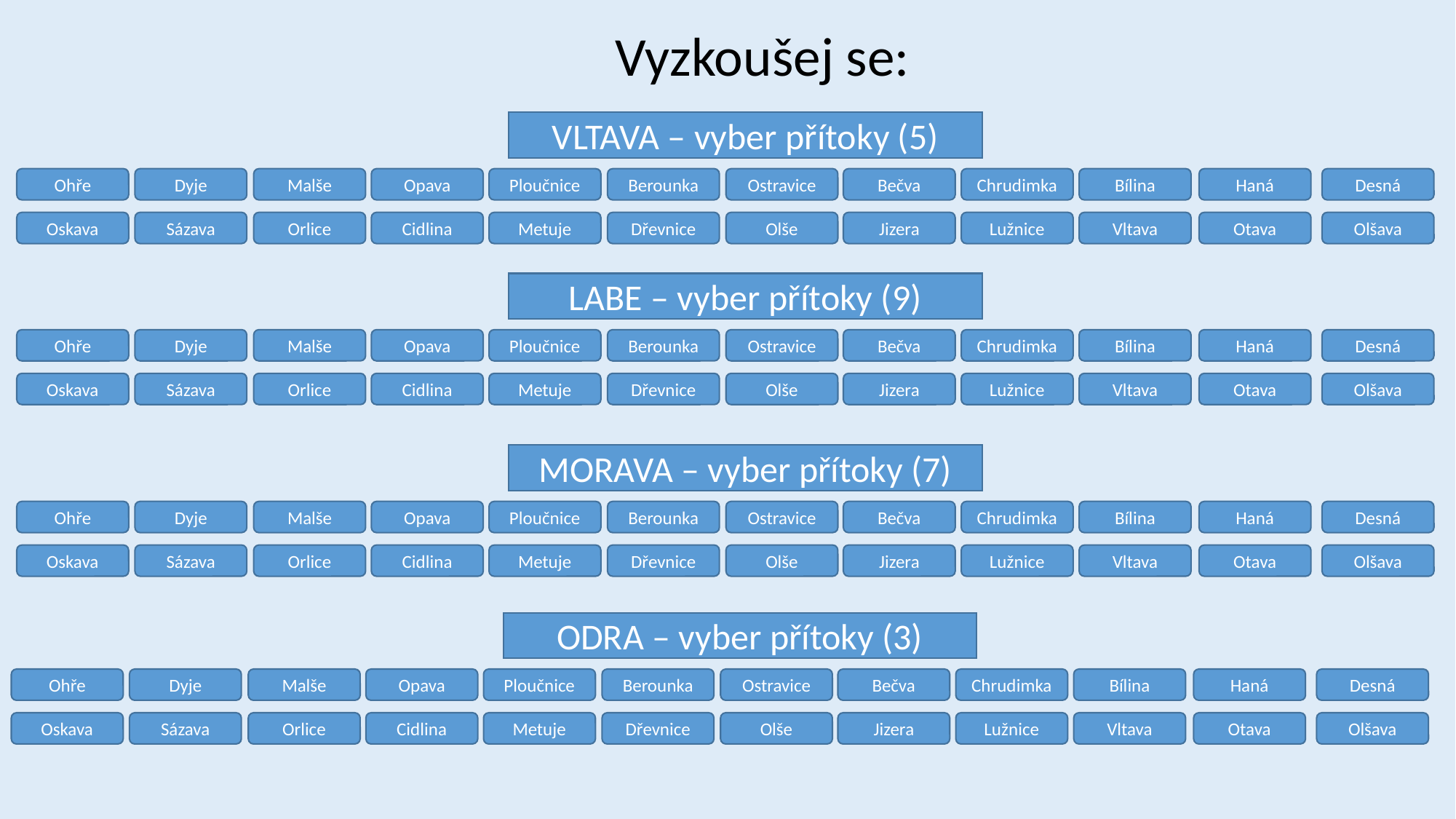

# Vyzkoušej se:
VLTAVA – vyber přítoky (5)
Ohře
Dyje
Malše
Opava
Ploučnice
Berounka
Ostravice
Bečva
Chrudimka
Bílina
Haná
Desná
Oskava
Sázava
Orlice
Cidlina
Metuje
Dřevnice
Olše
Jizera
Lužnice
Vltava
Otava
Olšava
LABE – vyber přítoky (9)
Ohře
Dyje
Malše
Opava
Ploučnice
Berounka
Ostravice
Bečva
Chrudimka
Bílina
Haná
Desná
Oskava
Sázava
Orlice
Cidlina
Metuje
Dřevnice
Olše
Jizera
Lužnice
Vltava
Otava
Olšava
MORAVA – vyber přítoky (7)
Ohře
Dyje
Malše
Opava
Ploučnice
Berounka
Ostravice
Bečva
Chrudimka
Bílina
Haná
Desná
Oskava
Sázava
Orlice
Cidlina
Metuje
Dřevnice
Olše
Jizera
Lužnice
Vltava
Otava
Olšava
ODRA – vyber přítoky (3)
Ohře
Dyje
Malše
Opava
Ploučnice
Berounka
Ostravice
Bečva
Chrudimka
Bílina
Haná
Desná
Oskava
Sázava
Orlice
Cidlina
Metuje
Dřevnice
Olše
Jizera
Lužnice
Vltava
Otava
Olšava